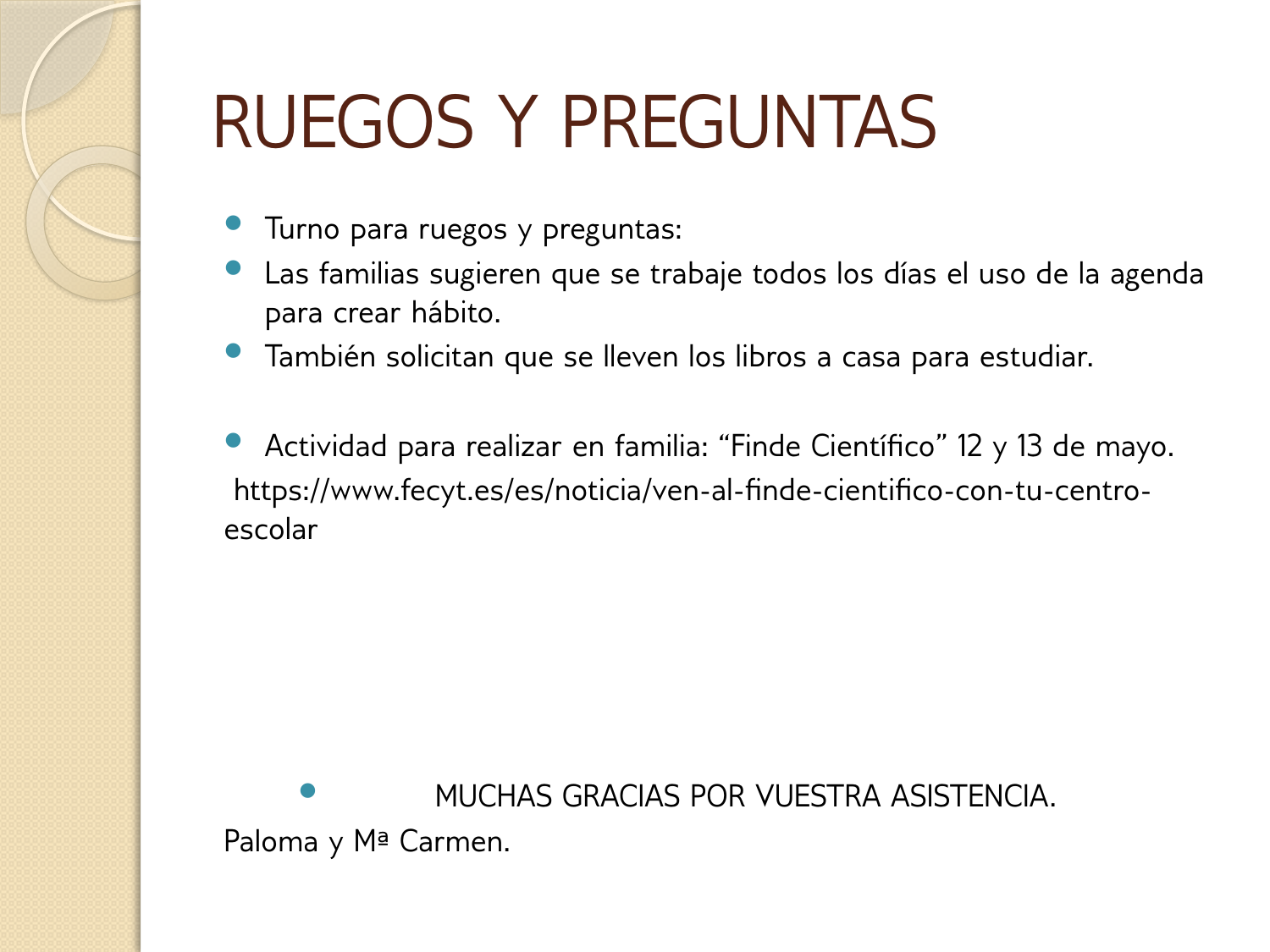

# RUEGOS Y PREGUNTAS
Turno para ruegos y preguntas:
Las familias sugieren que se trabaje todos los días el uso de la agenda para crear hábito.
También solicitan que se lleven los libros a casa para estudiar.

Actividad para realizar en familia: “Finde Científico” 12 y 13 de mayo.
 https://www.fecyt.es/es/noticia/ven-al-finde-cientifico-con-tu-centro-escolar

MUCHAS GRACIAS POR VUESTRA ASISTENCIA.
		Paloma y Mª Carmen.